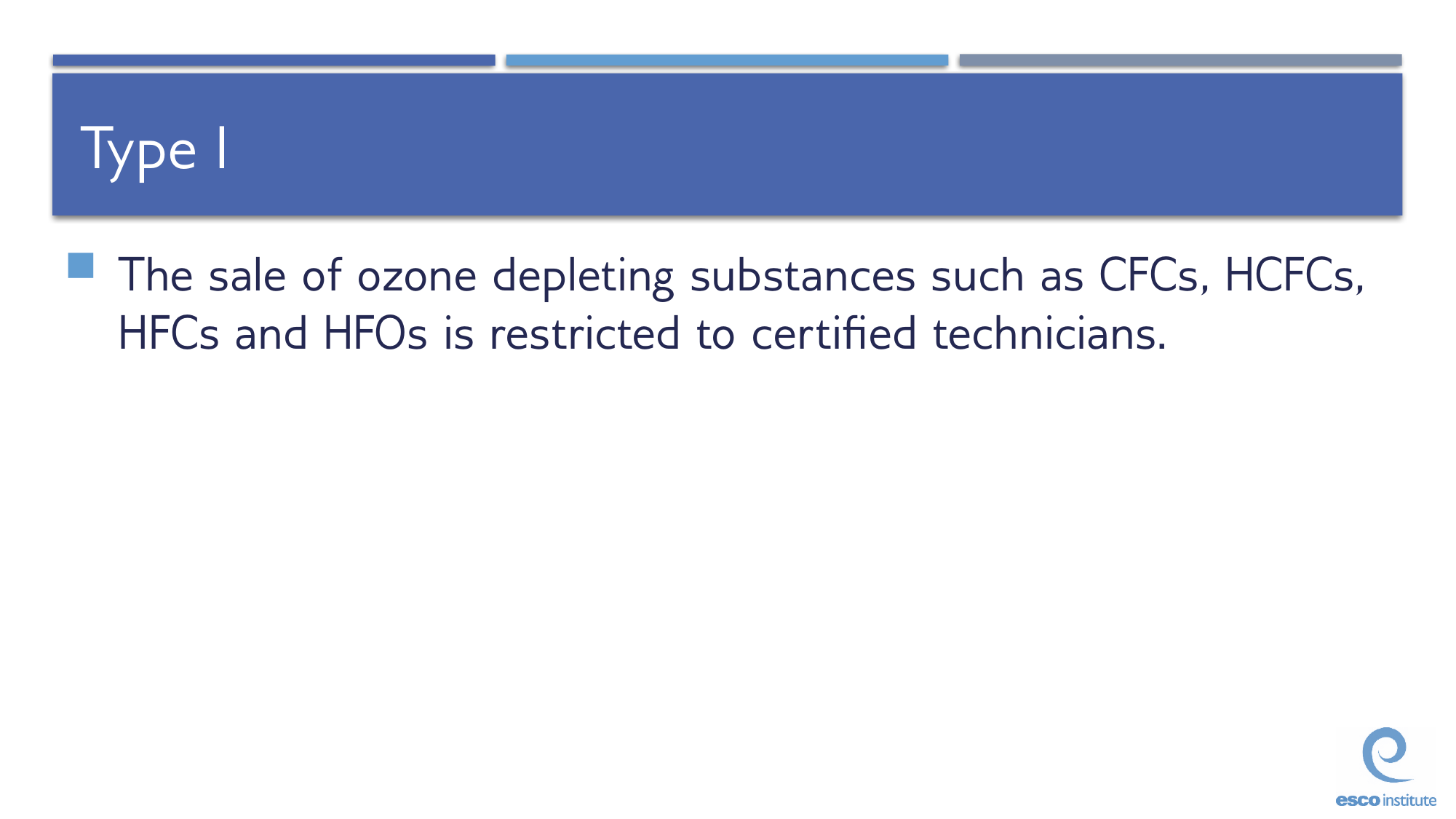

# Type I
The sale of ozone depleting substances such as CFCs, HCFCs, HFCs and HFOs is restricted to certified technicians.